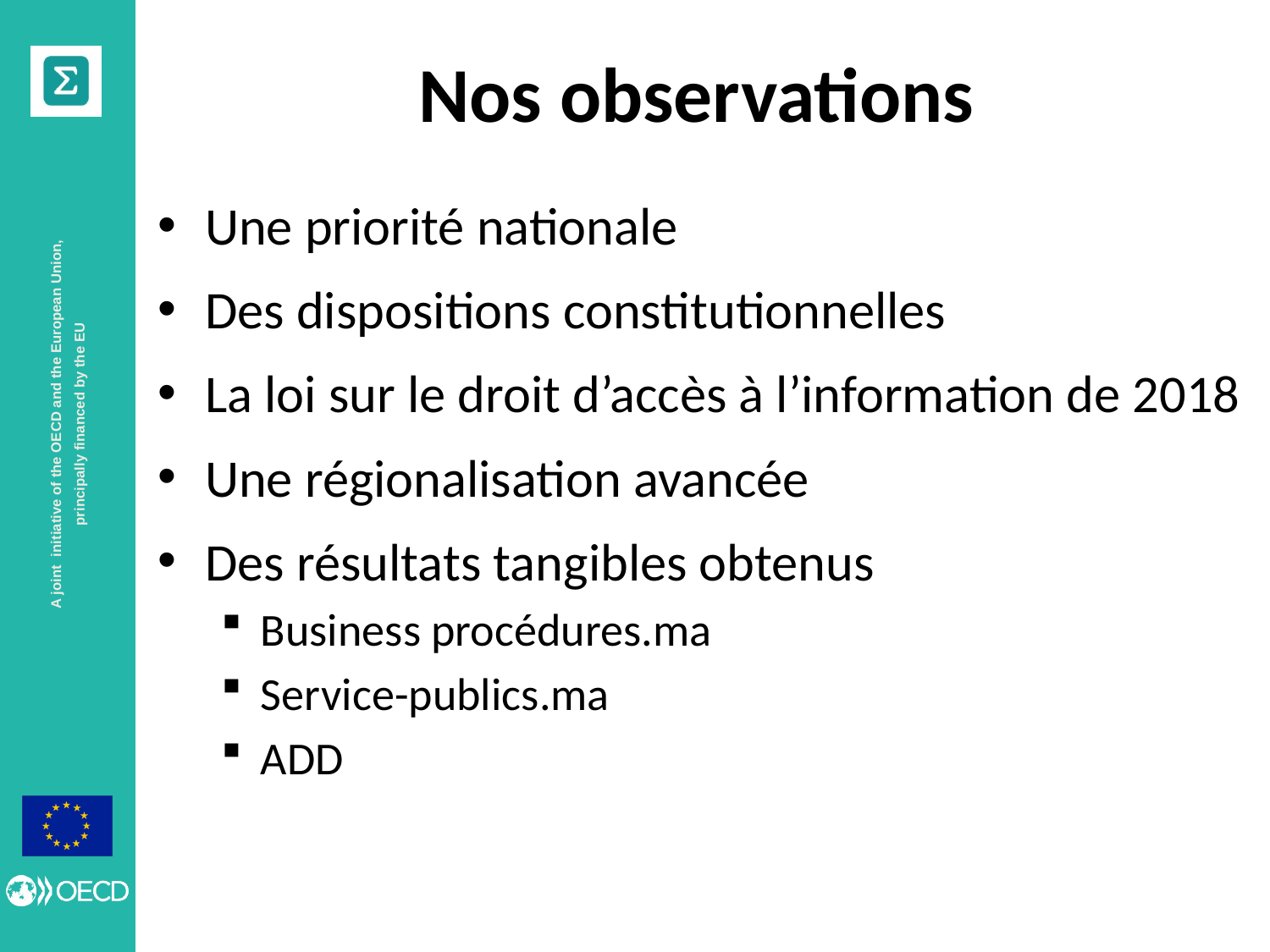

# Nos observations
Une priorité nationale

Des dispositions constitutionnelles

La loi sur le droit d’accès à l’information de 2018

Une régionalisation avancée

Des résultats tangibles obtenus
Business procédures.ma
Service-publics.ma
ADD